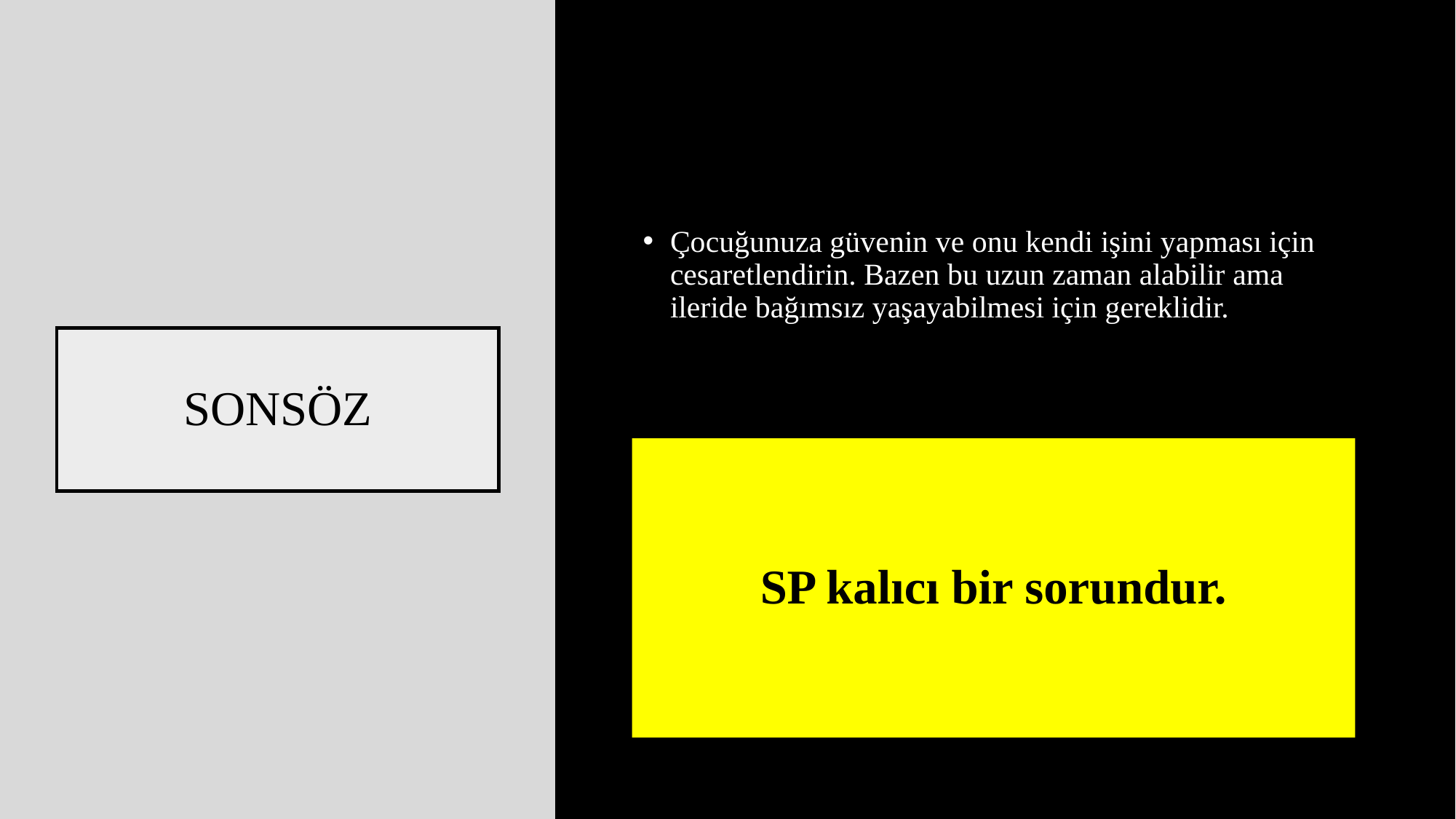

Çocuğunuza güvenin ve onu kendi işini yapması için cesaretlendirin. Bazen bu uzun zaman alabilir ama ileride bağımsız yaşayabilmesi için gereklidir.

# SONSÖZ
SP kalıcı bir sorundur.